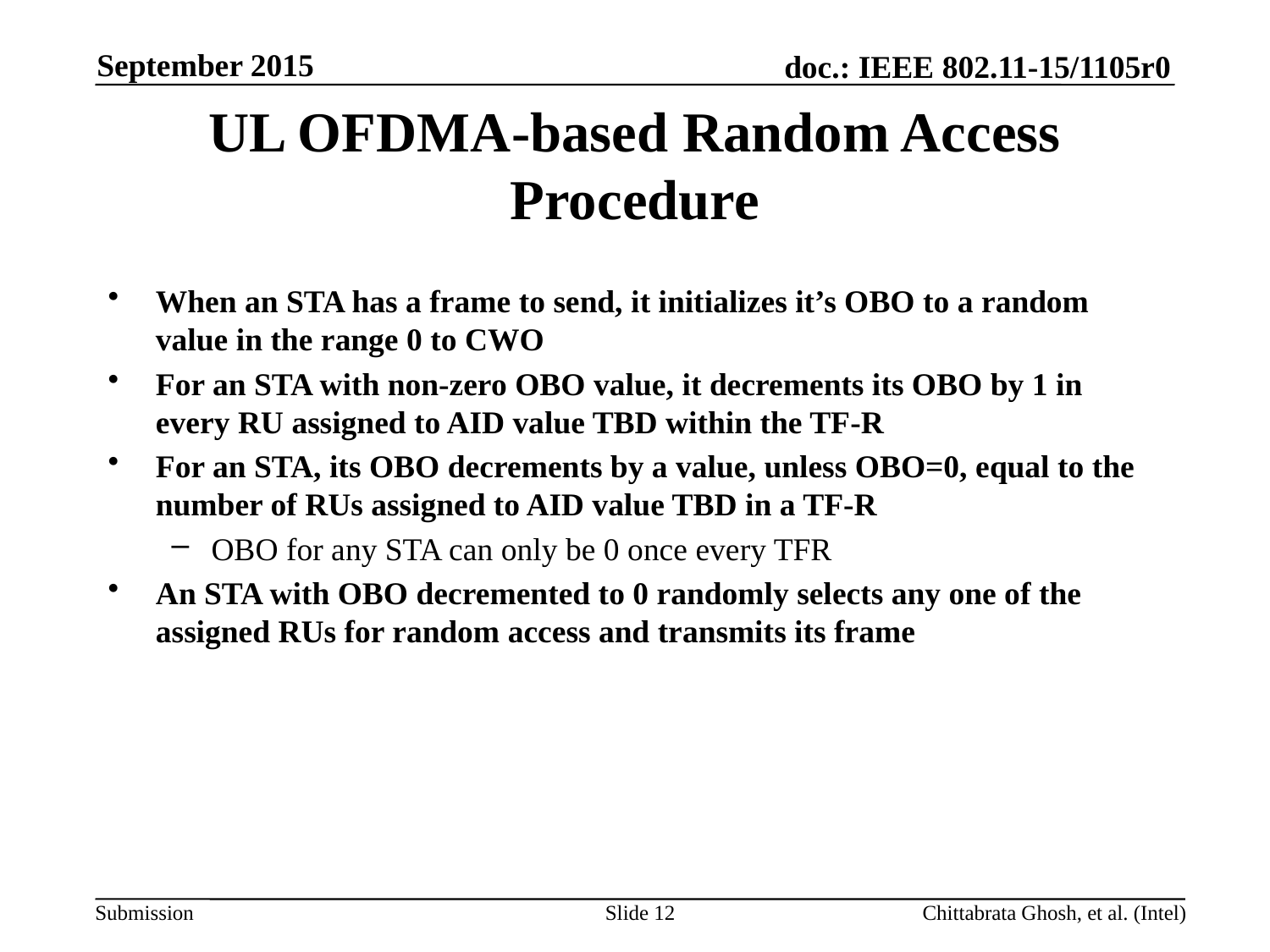

September 2015
# UL OFDMA-based Random Access Procedure
When an STA has a frame to send, it initializes it’s OBO to a random value in the range 0 to CWO
For an STA with non-zero OBO value, it decrements its OBO by 1 in every RU assigned to AID value TBD within the TF-R
For an STA, its OBO decrements by a value, unless OBO=0, equal to the number of RUs assigned to AID value TBD in a TF-R
OBO for any STA can only be 0 once every TFR
An STA with OBO decremented to 0 randomly selects any one of the assigned RUs for random access and transmits its frame

Slide 12
Chittabrata Ghosh, et al. (Intel)